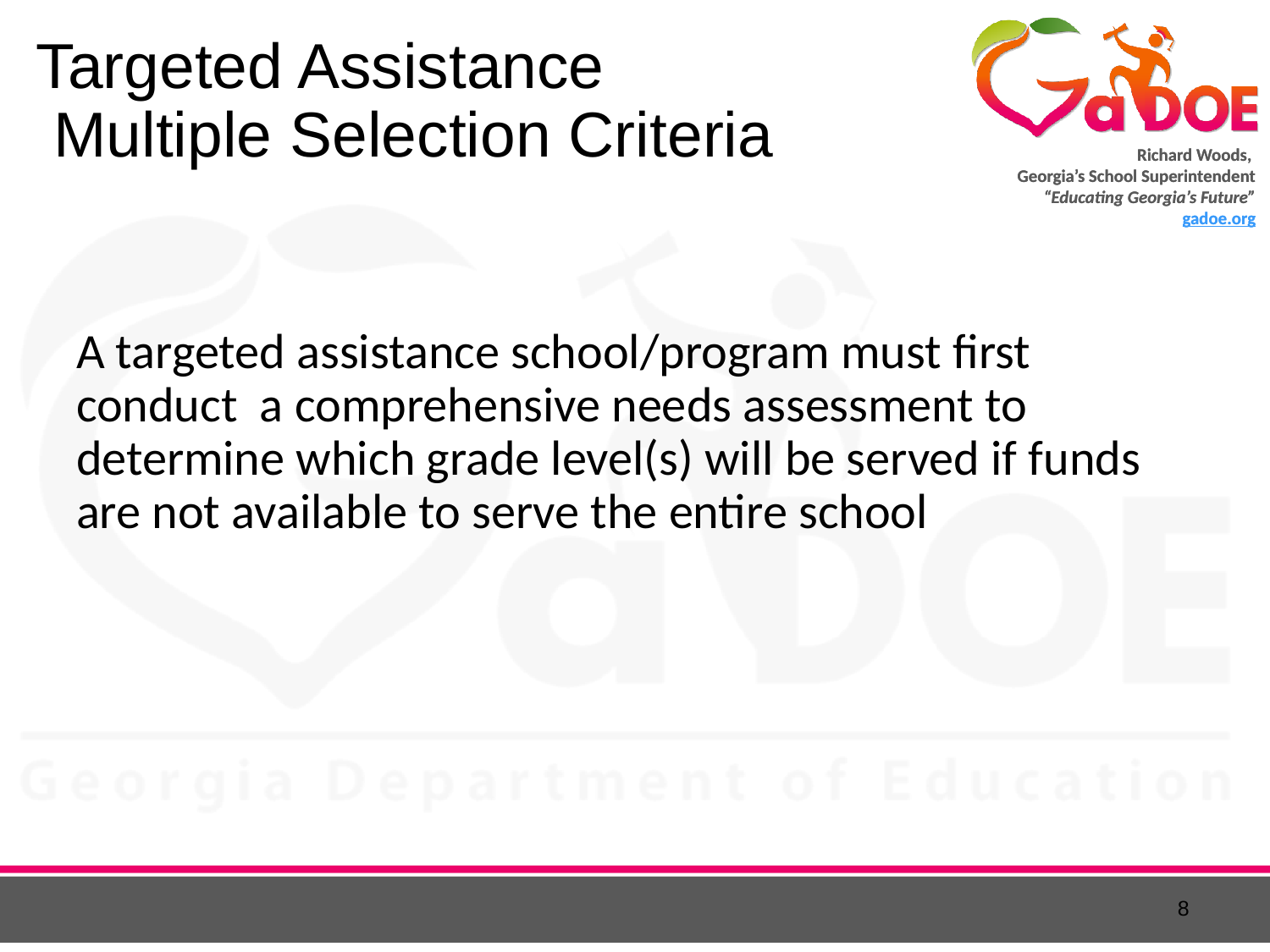

# Targeted Assistance Multiple Selection Criteria

A targeted assistance school/program must first conduct  a comprehensive needs assessment to determine which grade level(s) will be served if funds are not available to serve the entire school
8